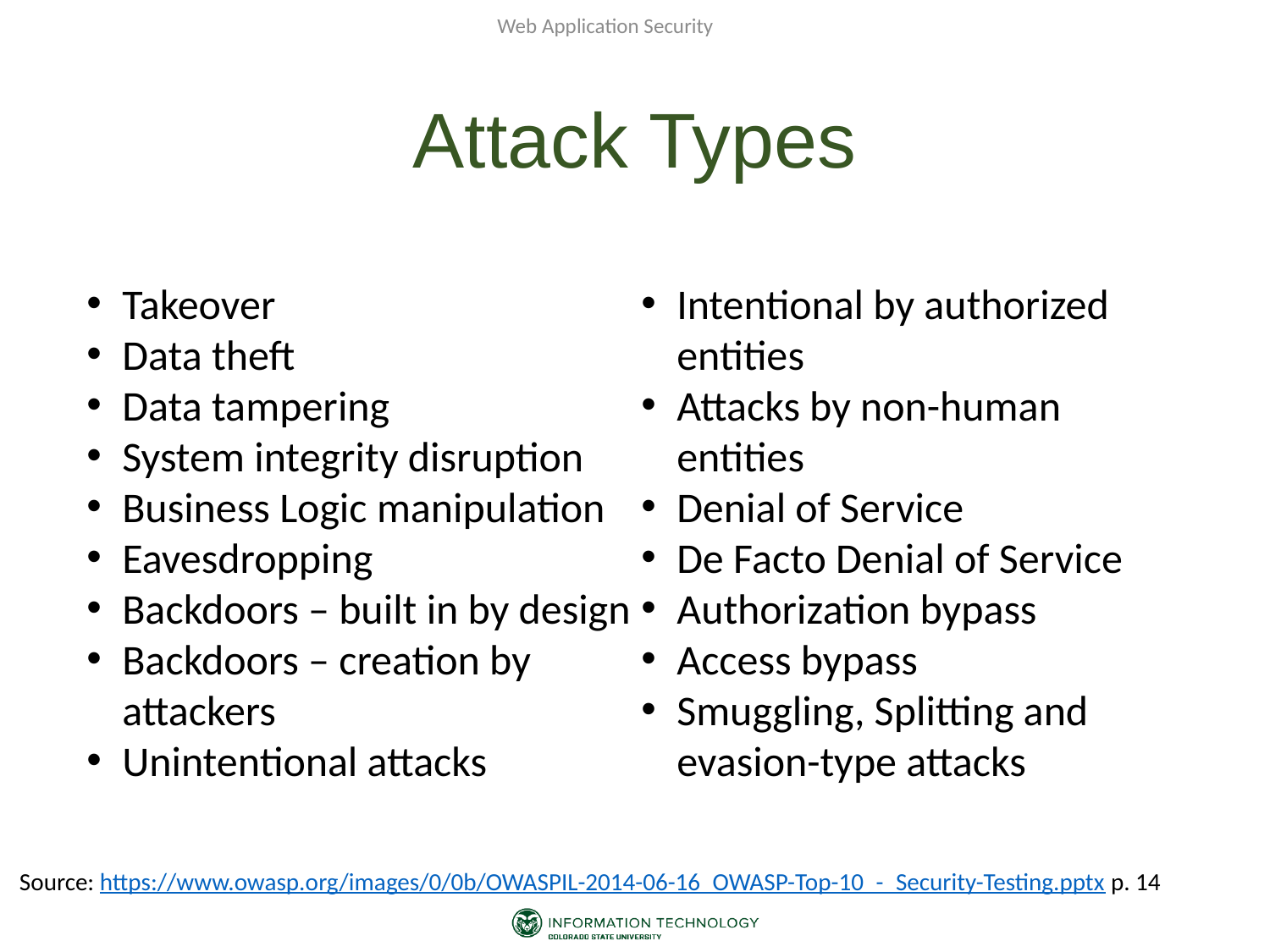

Web Application Security
# Attack Types
Takeover
Data theft
Data tampering
System integrity disruption
Business Logic manipulation
Eavesdropping
Backdoors – built in by design
Backdoors – creation by attackers
Unintentional attacks
Intentional by authorized entities
Attacks by non-human entities
Denial of Service
De Facto Denial of Service
Authorization bypass
Access bypass
Smuggling, Splitting and evasion-type attacks
Source: https://www.owasp.org/images/0/0b/OWASPIL-2014-06-16_OWASP-Top-10_-_Security-Testing.pptx p. 14